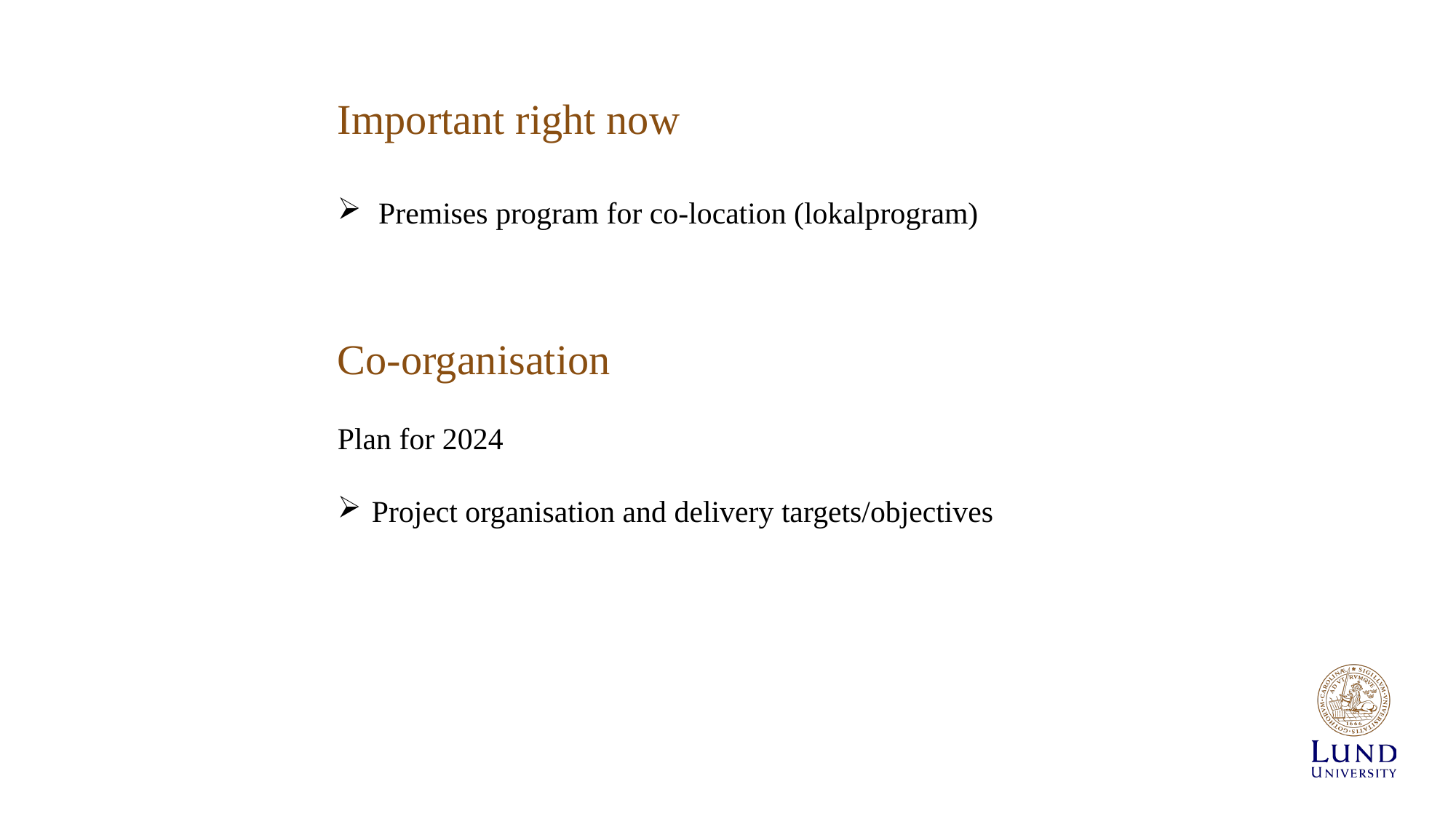

Important right now

Premises program for co-location (lokalprogram)

Co-organisation

Plan for 2024

Project organisation and delivery targets/objectives